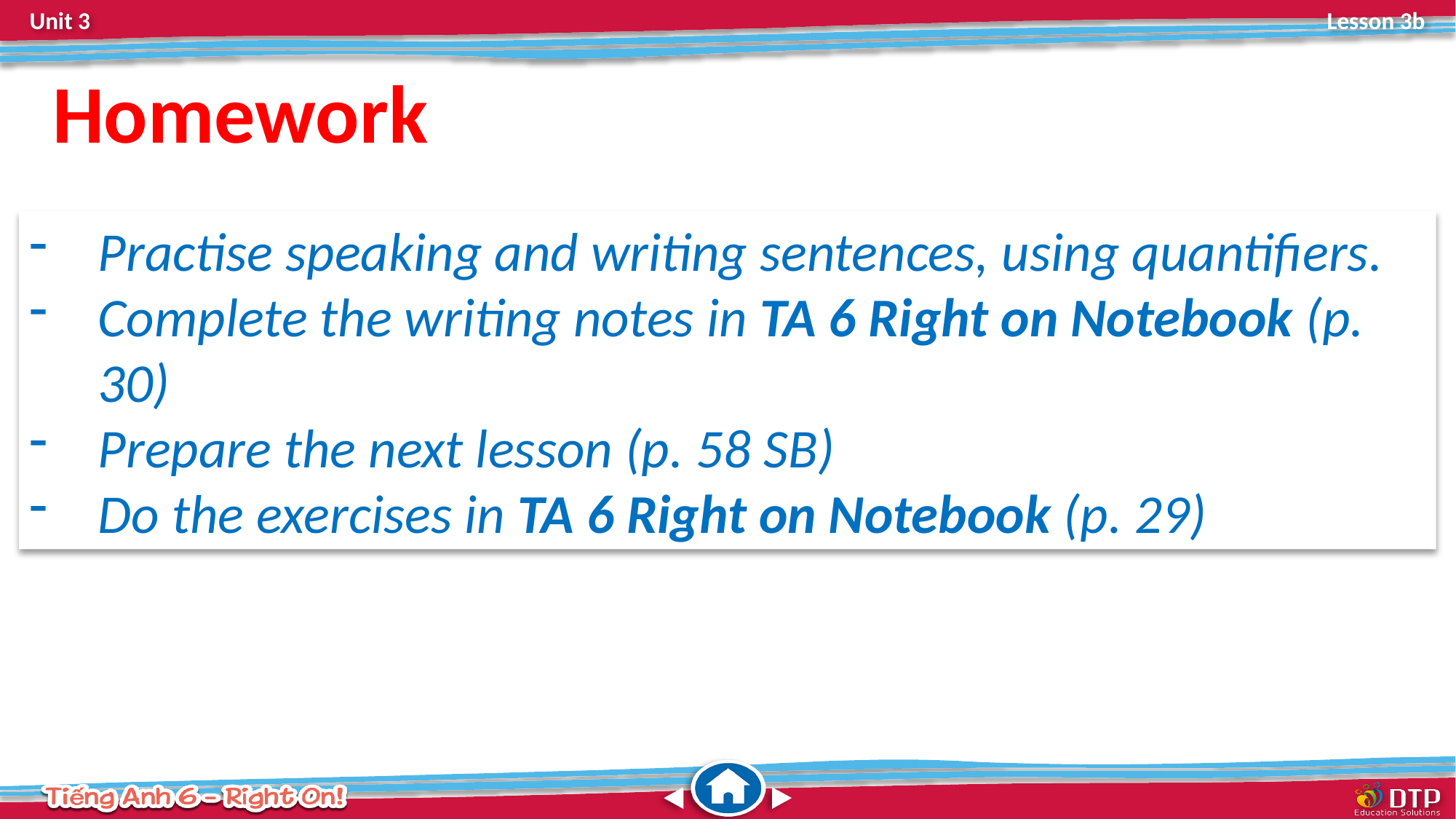

Homework
Practise speaking and writing sentences, using quantifiers.
Complete the writing notes in TA 6 Right on Notebook (p. 30)
Prepare the next lesson (p. 58 SB)
Do the exercises in TA 6 Right on Notebook (p. 29)